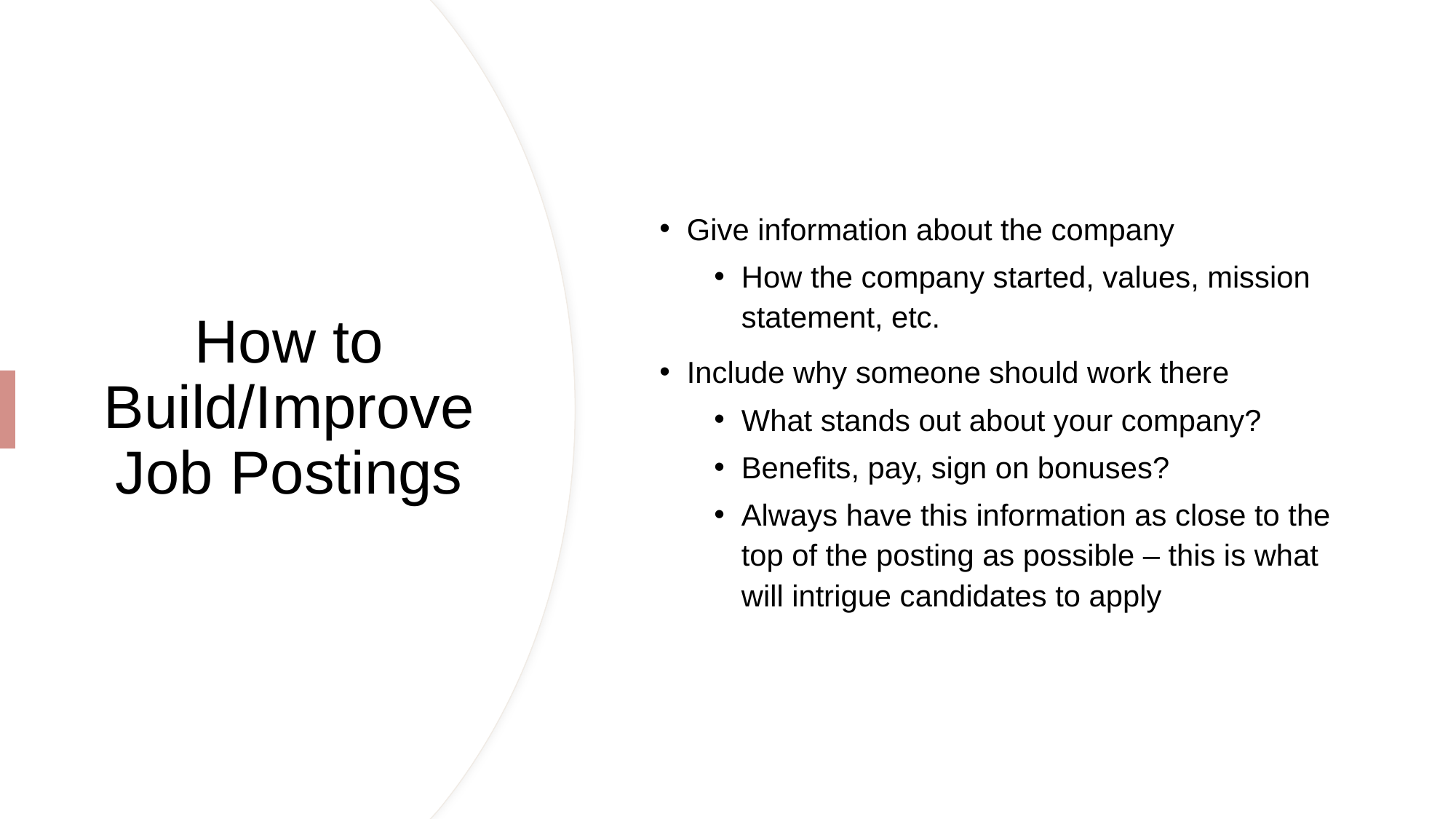

Give information about the company
How the company started, values, mission statement, etc.
Include why someone should work there
What stands out about your company?
Benefits, pay, sign on bonuses?
Always have this information as close to the top of the posting as possible – this is what will intrigue candidates to apply
# How to Build/Improve Job Postings